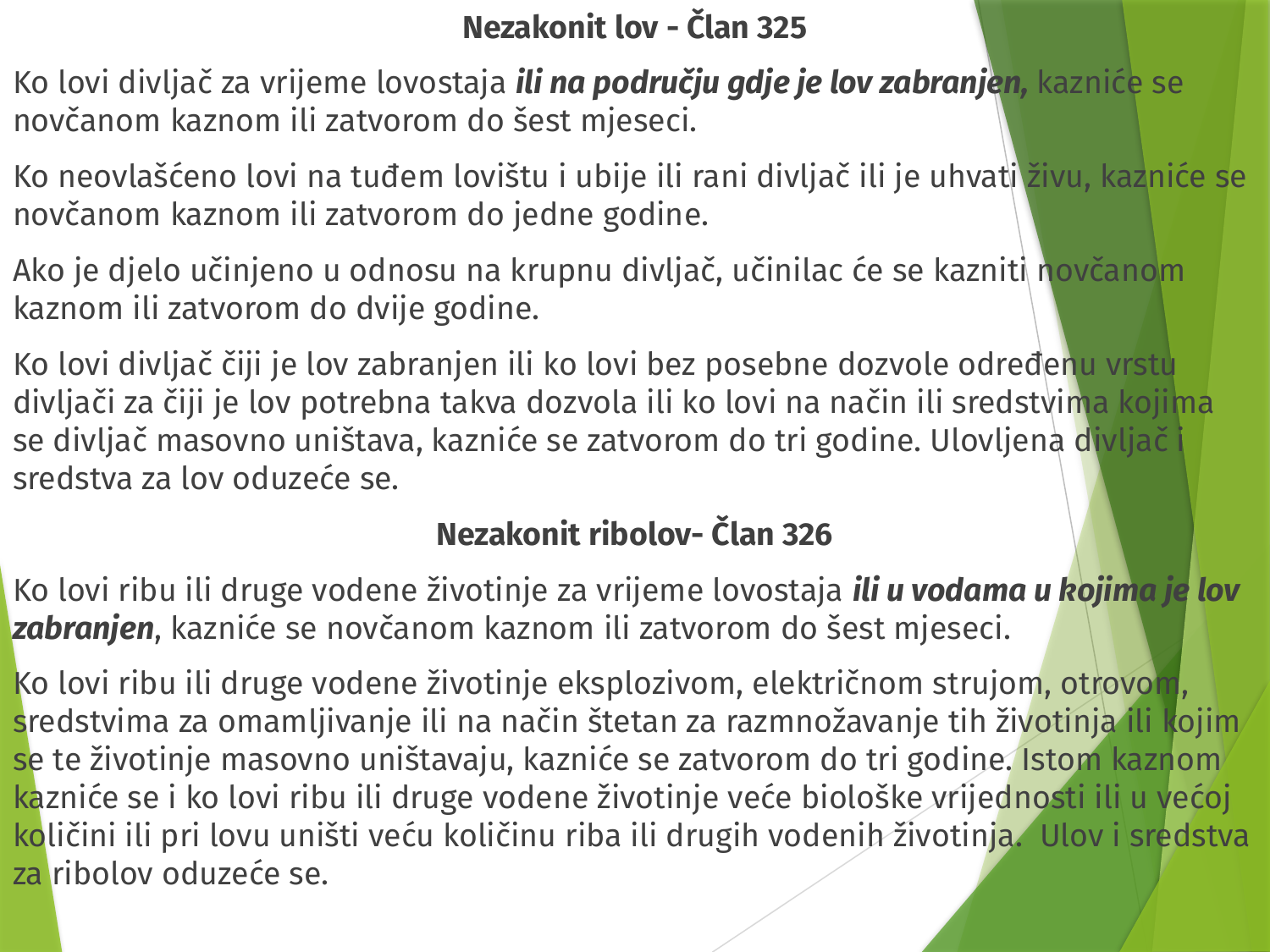

Nezakonit lov - Član 325
Ko lovi divljač za vrijeme lovostaja ili na području gdje je lov zabranjen, kazniće se novčanom kaznom ili zatvorom do šest mjeseci.
Ko neovlašćeno lovi na tuđem lovištu i ubije ili rani divljač ili je uhvati živu, kazniće se novčanom kaznom ili zatvorom do jedne godine.
Ako je djelo učinjeno u odnosu na krupnu divljač, učinilac će se kazniti novčanom kaznom ili zatvorom do dvije godine.
Ko lovi divljač čiji je lov zabranjen ili ko lovi bez posebne dozvole određenu vrstu divljači za čiji je lov potrebna takva dozvola ili ko lovi na način ili sredstvima kojima se divljač masovno uništava, kazniće se zatvorom do tri godine. Ulovljena divljač i sredstva za lov oduzeće se.
Nezakonit ribolov- Član 326
Ko lovi ribu ili druge vodene životinje za vrijeme lovostaja ili u vodama u kojima je lov zabranjen, kazniće se novčanom kaznom ili zatvorom do šest mjeseci.
Ko lovi ribu ili druge vodene životinje eksplozivom, električnom strujom, otrovom, sredstvima za omamljivanje ili na način štetan za razmnožavanje tih životinja ili kojim se te životinje masovno uništavaju, kazniće se zatvorom do tri godine. Istom kaznom kazniće se i ko lovi ribu ili druge vodene životinje veće biološke vrijednosti ili u većoj količini ili pri lovu uništi veću količinu riba ili drugih vodenih životinja.  Ulov i sredstva za ribolov oduzeće se.